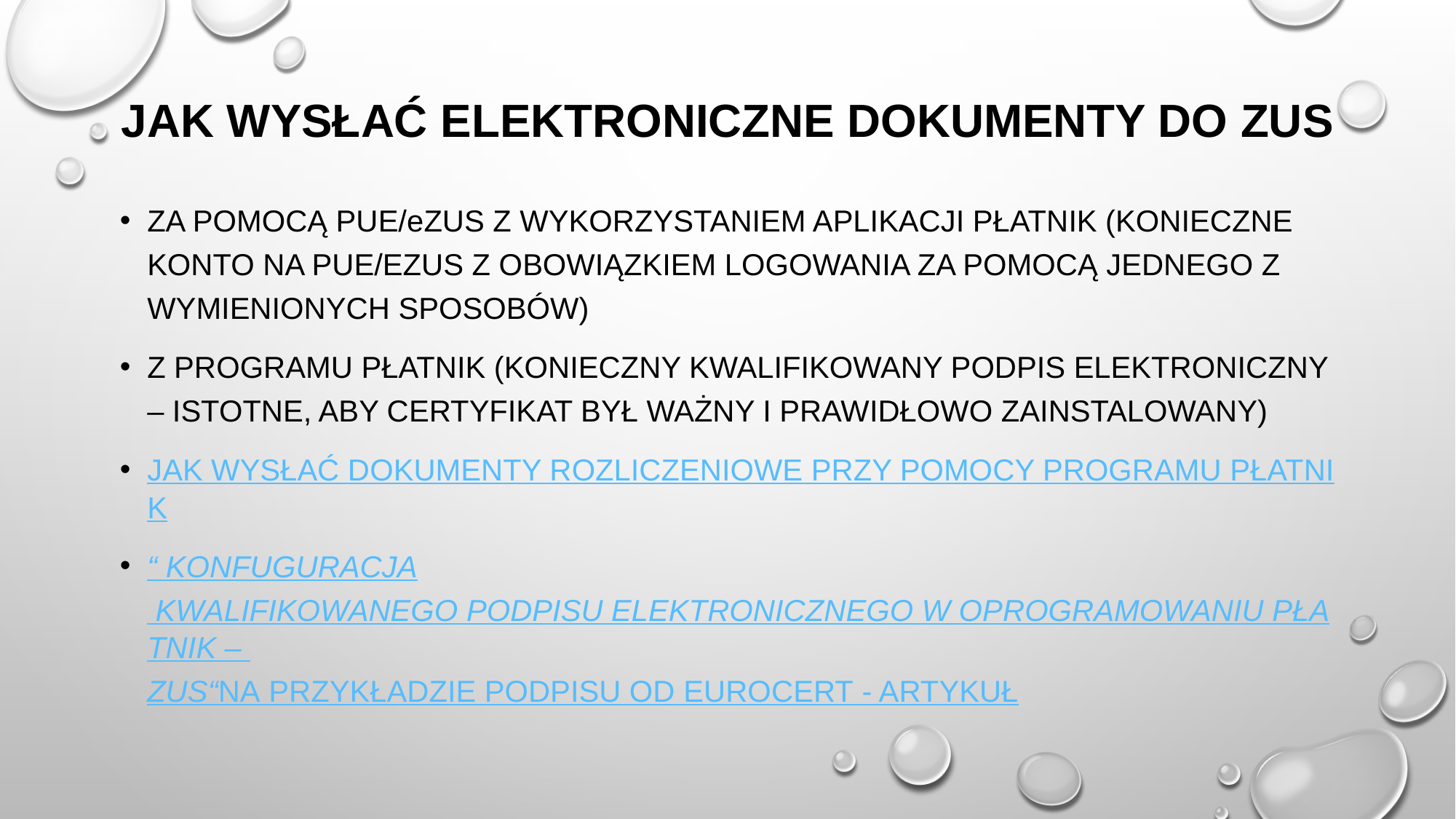

# Jak wysłać elektroniczne dokumenty do ZUS
Za pomocą pue/ezus z wykorzystaniem aplikacji płatnik (konieczne konto na pue/ezus z obowiązkiem logowania za pomocą jednego z wymienionych sposobów)
Z programu płatnik (konieczny kwalifikowany podpis elektroniczny – istotne, aby certyfikat był ważny i prawidłowo zainstalowany)
Jak wysłać dokumenty rozliczeniowe przy pomocy programu Płatnik
“ Konfuguracja Kwalifikowanego Podpisu Elektronicznego w oprogramowaniu Płatnik – ZUS“na przykładzie podpisu od EuroCert - artykuł